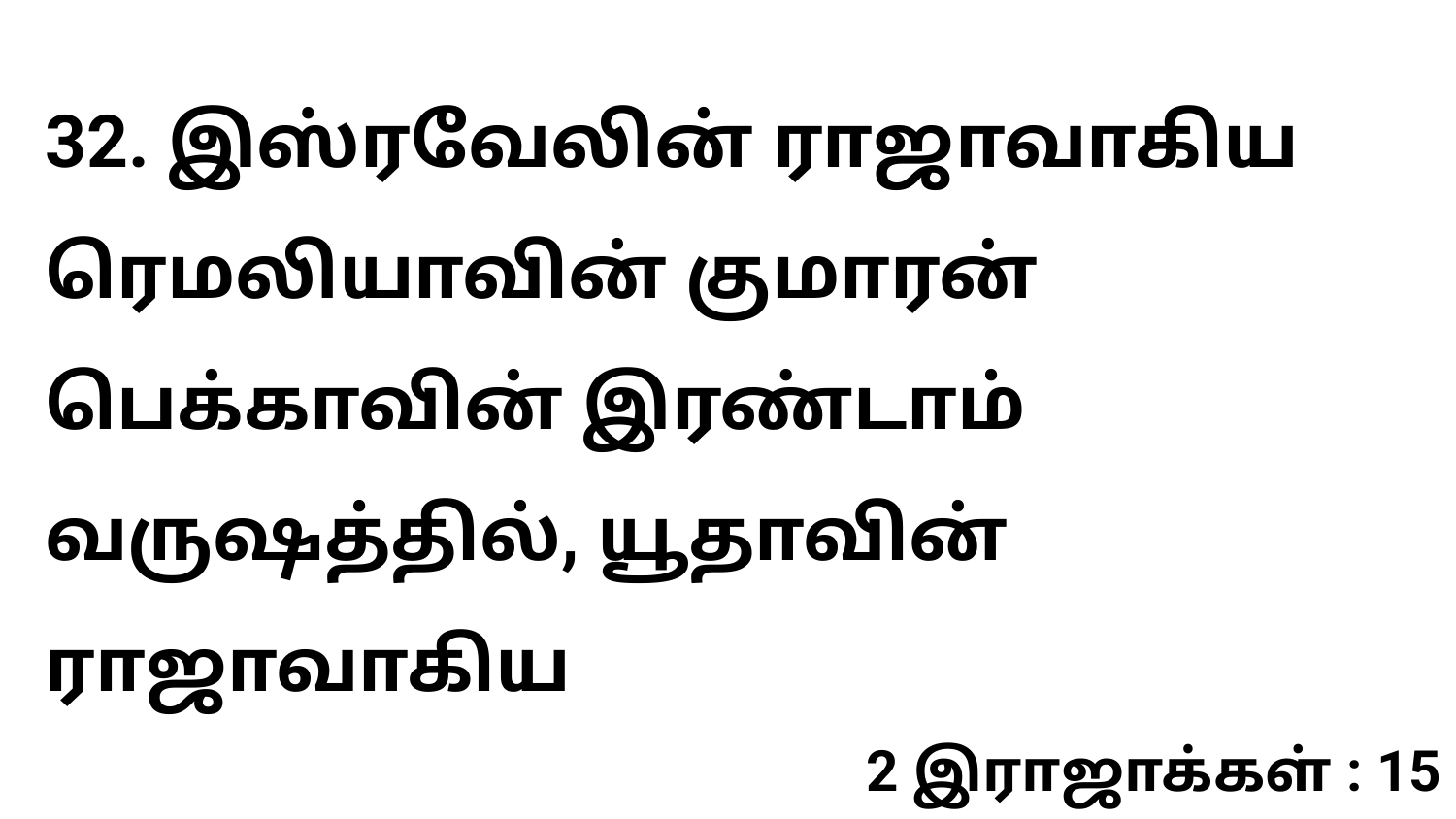

32. இஸ்ரவேலின் ராஜாவாகிய ரெமலியாவின் குமாரன் பெக்காவின் இரண்டாம் வருஷத்தில், யூதாவின் ராஜாவாகிய
2 இராஜாக்கள் : 15